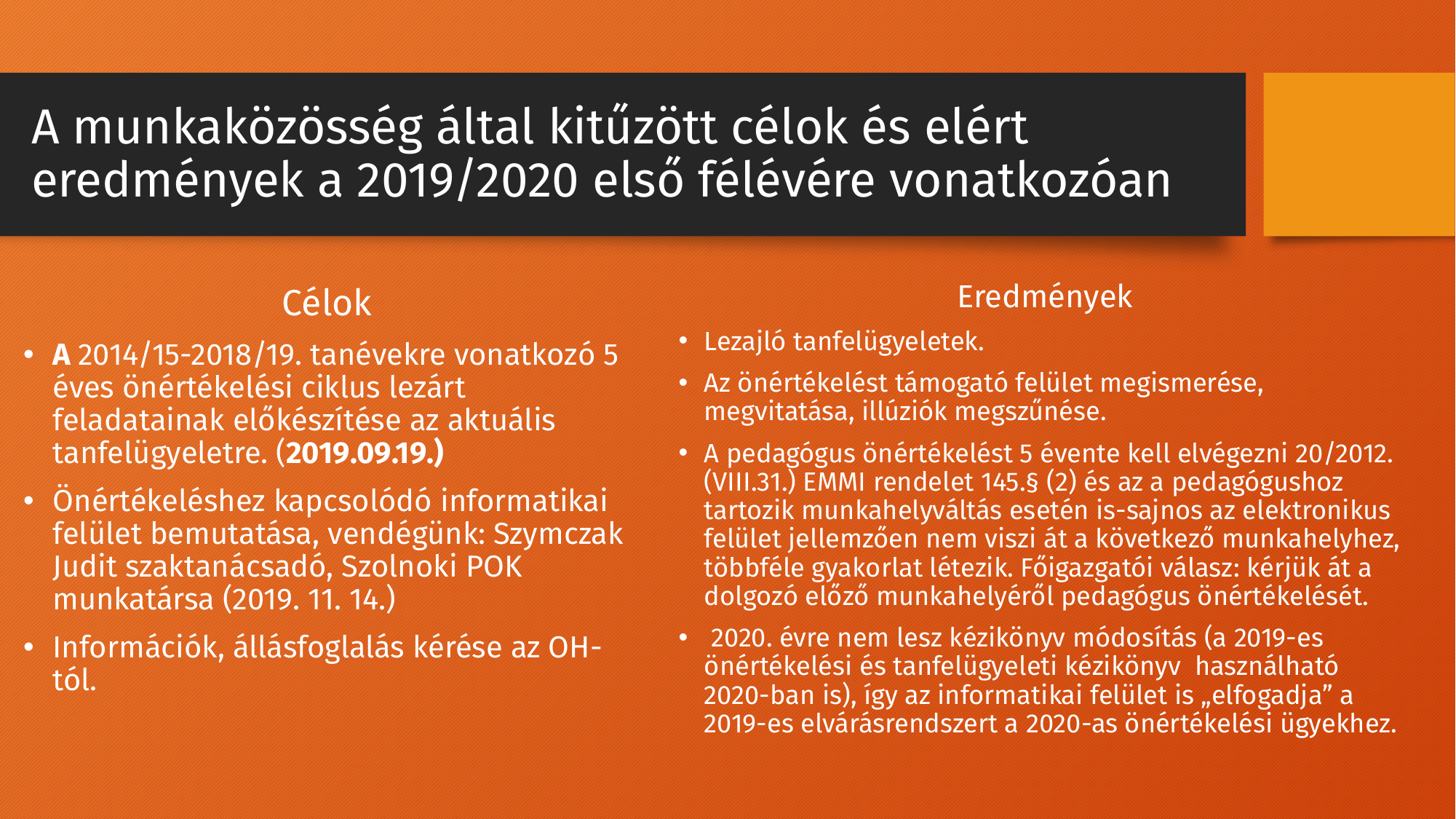

# A munkaközösség által kitűzött célok és elért eredmények a 2019/2020 első félévére vonatkozóan
Eredmények
Lezajló tanfelügyeletek.
Az önértékelést támogató felület megismerése, megvitatása, illúziók megszűnése.
A pedagógus önértékelést 5 évente kell elvégezni 20/2012. (VIII.31.) EMMI rendelet 145.§ (2) és az a pedagógushoz tartozik munkahelyváltás esetén is-sajnos az elektronikus felület jellemzően nem viszi át a következő munkahelyhez, többféle gyakorlat létezik. Főigazgatói válasz: kérjük át a dolgozó előző munkahelyéről pedagógus önértékelését.
 2020. évre nem lesz kézikönyv módosítás (a 2019-es önértékelési és tanfelügyeleti kézikönyv  használható 2020-ban is), így az informatikai felület is „elfogadja” a 2019-es elvárásrendszert a 2020-as önértékelési ügyekhez.

Célok
A 2014/15-2018/19. tanévekre vonatkozó 5 éves önértékelési ciklus lezárt feladatainak előkészítése az aktuális tanfelügyeletre. (2019.09.19.)
Önértékeléshez kapcsolódó informatikai felület bemutatása, vendégünk: Szymczak Judit szaktanácsadó, Szolnoki POK munkatársa (2019. 11. 14.)
Információk, állásfoglalás kérése az OH-tól.